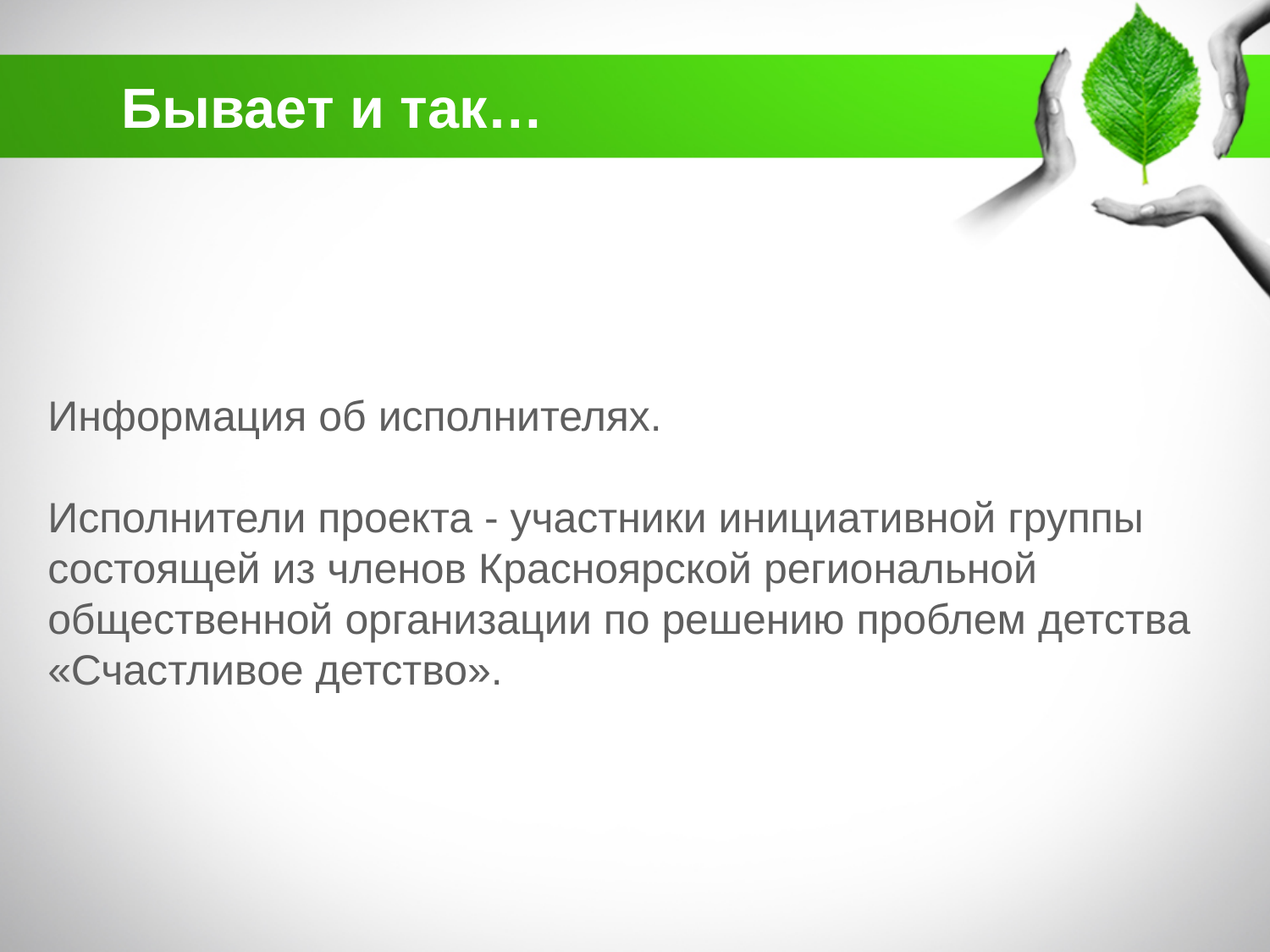

Бывает и так…
Информация об исполнителях.

Исполнители проекта - участники инициативной группы состоящей из членов Красноярской региональной общественной организации по решению проблем детства «Счастливое детство».